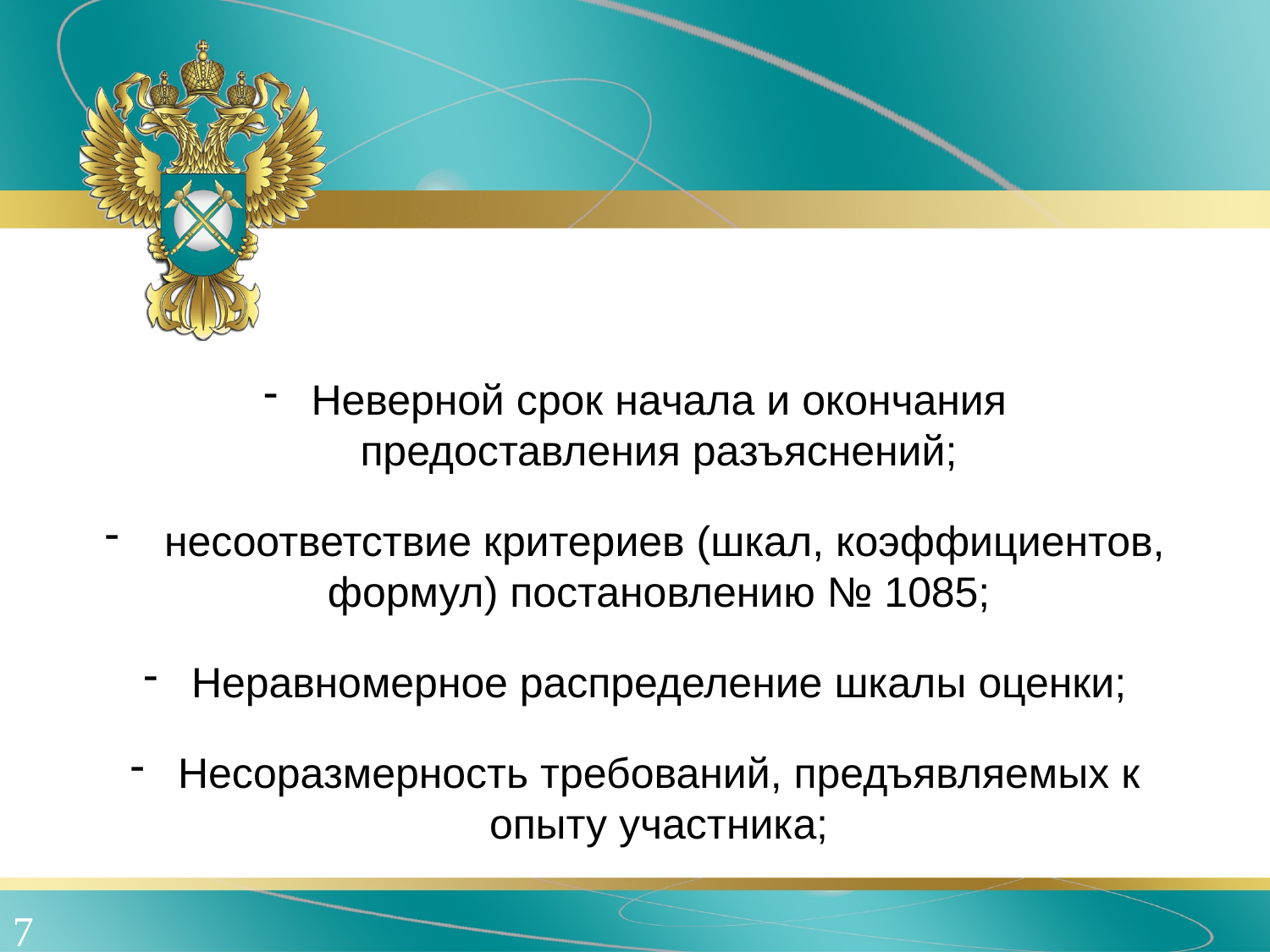

Неверной срок начала и окончания предоставления разъяснений;
 несоответствие критериев (шкал, коэффициентов, формул) постановлению № 1085;
Неравномерное распределение шкалы оценки;
Несоразмерность требований, предъявляемых к опыту участника;
7